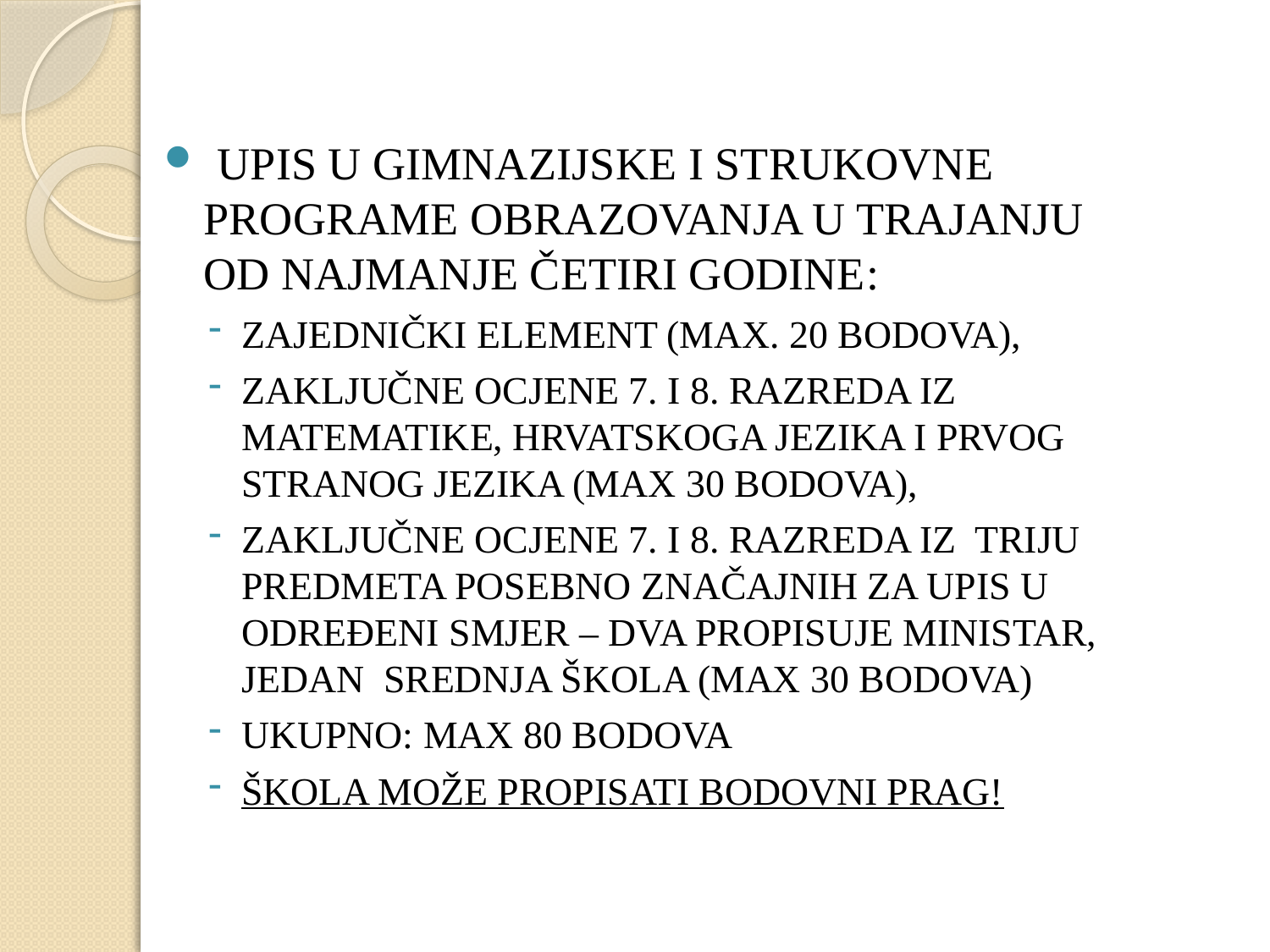

UPIS U GIMNAZIJSKE I STRUKOVNE PROGRAME OBRAZOVANJA U TRAJANJU OD NAJMANJE ČETIRI GODINE:
ZAJEDNIČKI ELEMENT (MAX. 20 BODOVA),
ZAKLJUČNE OCJENE 7. I 8. RAZREDA IZ MATEMATIKE, HRVATSKOGA JEZIKA I PRVOG STRANOG JEZIKA (MAX 30 BODOVA),
ZAKLJUČNE OCJENE 7. I 8. RAZREDA IZ  TRIJU PREDMETA POSEBNO ZNAČAJNIH ZA UPIS U ODREĐENI SMJER – DVA PROPISUJE MINISTAR, JEDAN  SREDNJA ŠKOLA (MAX 30 BODOVA)
UKUPNO: MAX 80 BODOVA
ŠKOLA MOŽE PROPISATI BODOVNI PRAG!

#